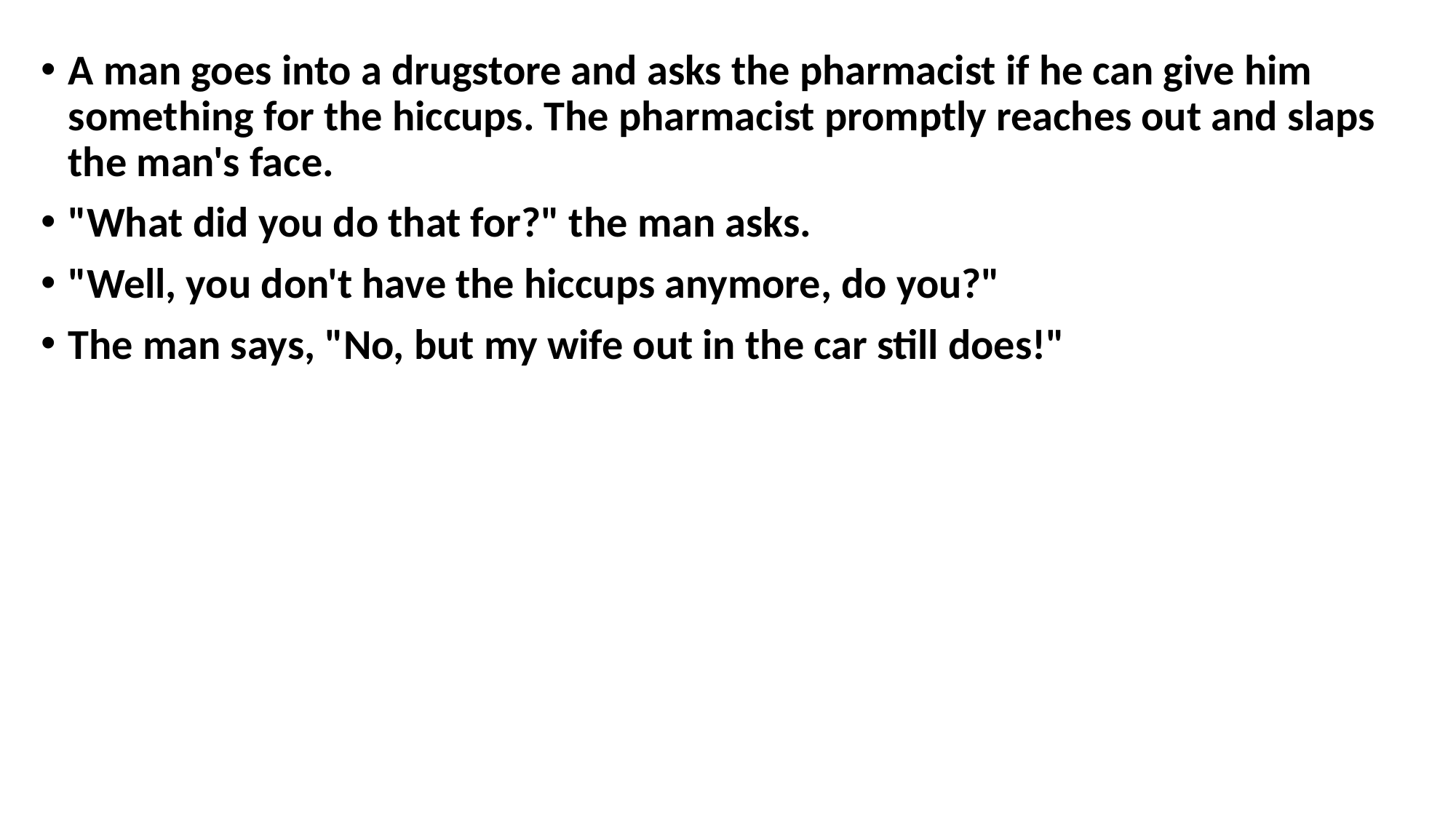

A man goes into a drugstore and asks the pharmacist if he can give him something for the hiccups. The pharmacist promptly reaches out and slaps the man's face.
"What did you do that for?" the man asks.
"Well, you don't have the hiccups anymore, do you?"
The man says, "No, but my wife out in the car still does!"